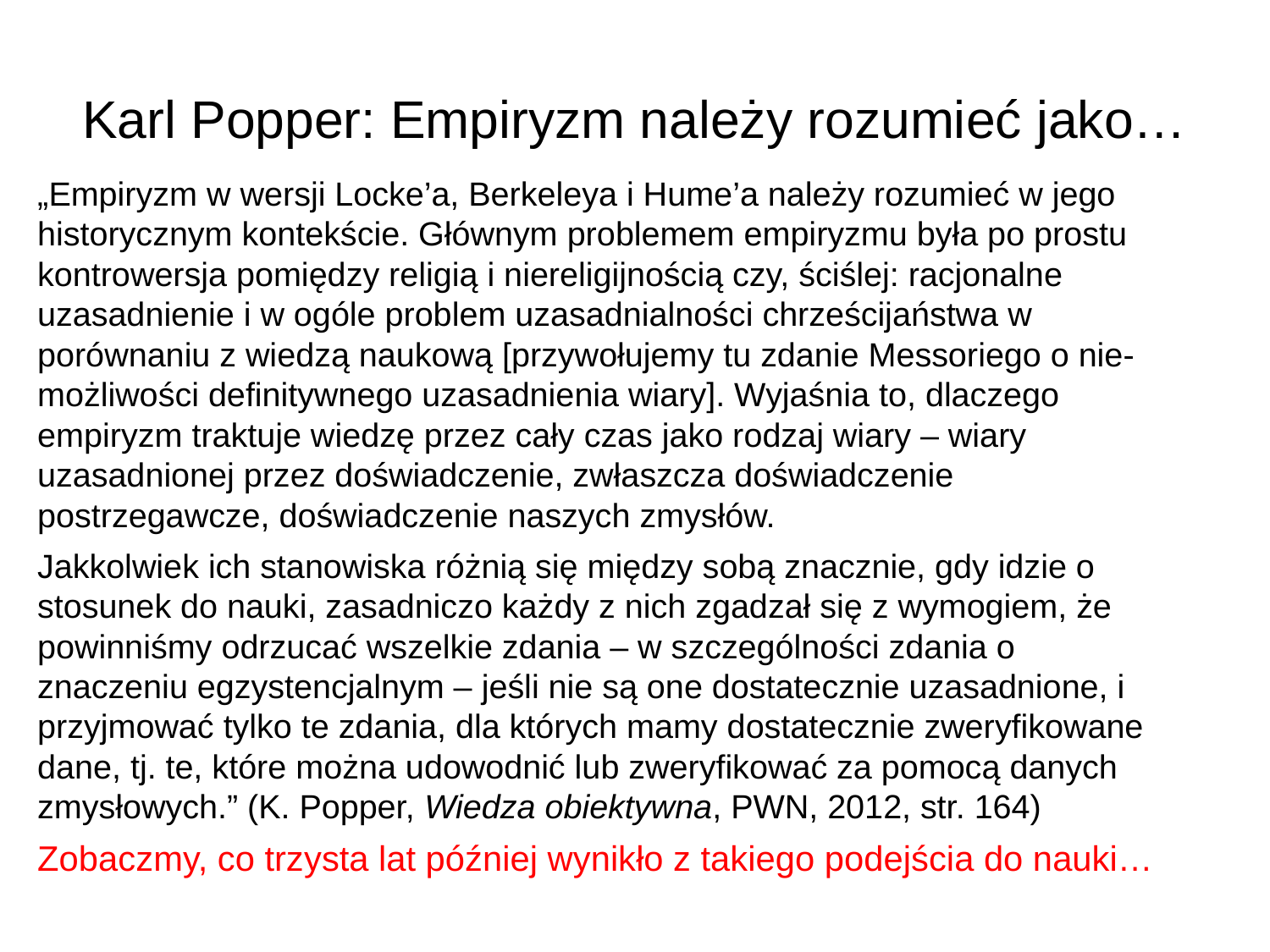

# Karl Popper: Empiryzm należy rozumieć jako…
„Empiryzm w wersji Locke’a, Berkeleya i Hume’a należy rozumieć w jego historycznym kontekście. Głównym problemem empiryzmu była po prostu kontrowersja pomiędzy religią i niereligijnością czy, ściślej: racjonalne uzasadnienie i w ogóle problem uzasadnialności chrześcijaństwa w porównaniu z wiedzą naukową [przywołujemy tu zdanie Messoriego o nie-możliwości definitywnego uzasadnienia wiary]. Wyjaśnia to, dlaczego empiryzm traktuje wiedzę przez cały czas jako rodzaj wiary – wiary uzasadnionej przez doświadczenie, zwłaszcza doświadczenie postrzegawcze, doświadczenie naszych zmysłów.
Jakkolwiek ich stanowiska różnią się między sobą znacznie, gdy idzie o stosunek do nauki, zasadniczo każdy z nich zgadzał się z wymogiem, że powinniśmy odrzucać wszelkie zdania – w szczególności zdania o znaczeniu egzystencjalnym – jeśli nie są one dostatecznie uzasadnione, i przyjmować tylko te zdania, dla których mamy dostatecznie zweryfikowane dane, tj. te, które można udowodnić lub zweryfikować za pomocą danych zmysłowych.” (K. Popper, Wiedza obiektywna, PWN, 2012, str. 164)
Zobaczmy, co trzysta lat później wynikło z takiego podejścia do nauki…